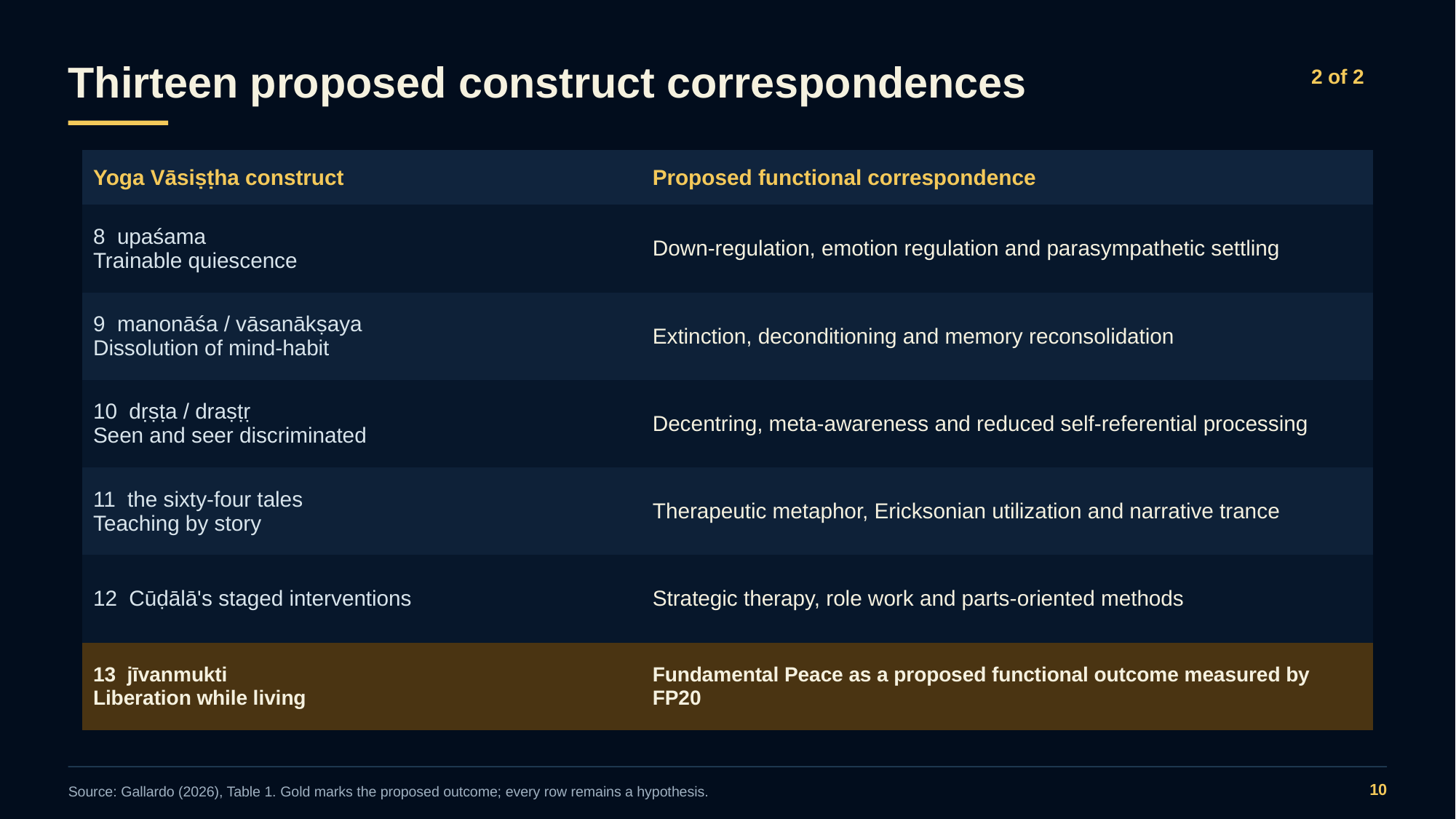

Thirteen proposed construct correspondences
2 of 2

| Yoga Vāsiṣṭha construct | Proposed functional correspondence |
| --- | --- |
| 8 upaśama Trainable quiescence | Down-regulation, emotion regulation and parasympathetic settling |
| 9 manonāśa / vāsanākṣaya Dissolution of mind-habit | Extinction, deconditioning and memory reconsolidation |
| 10 dṛṣṭa / draṣṭṛ Seen and seer discriminated | Decentring, meta-awareness and reduced self-referential processing |
| 11 the sixty-four tales Teaching by story | Therapeutic metaphor, Ericksonian utilization and narrative trance |
| 12 Cūḍālā's staged interventions | Strategic therapy, role work and parts-oriented methods |
| 13 jīvanmukti Liberation while living | Fundamental Peace as a proposed functional outcome measured by FP20 |

10
Source: Gallardo (2026), Table 1. Gold marks the proposed outcome; every row remains a hypothesis.